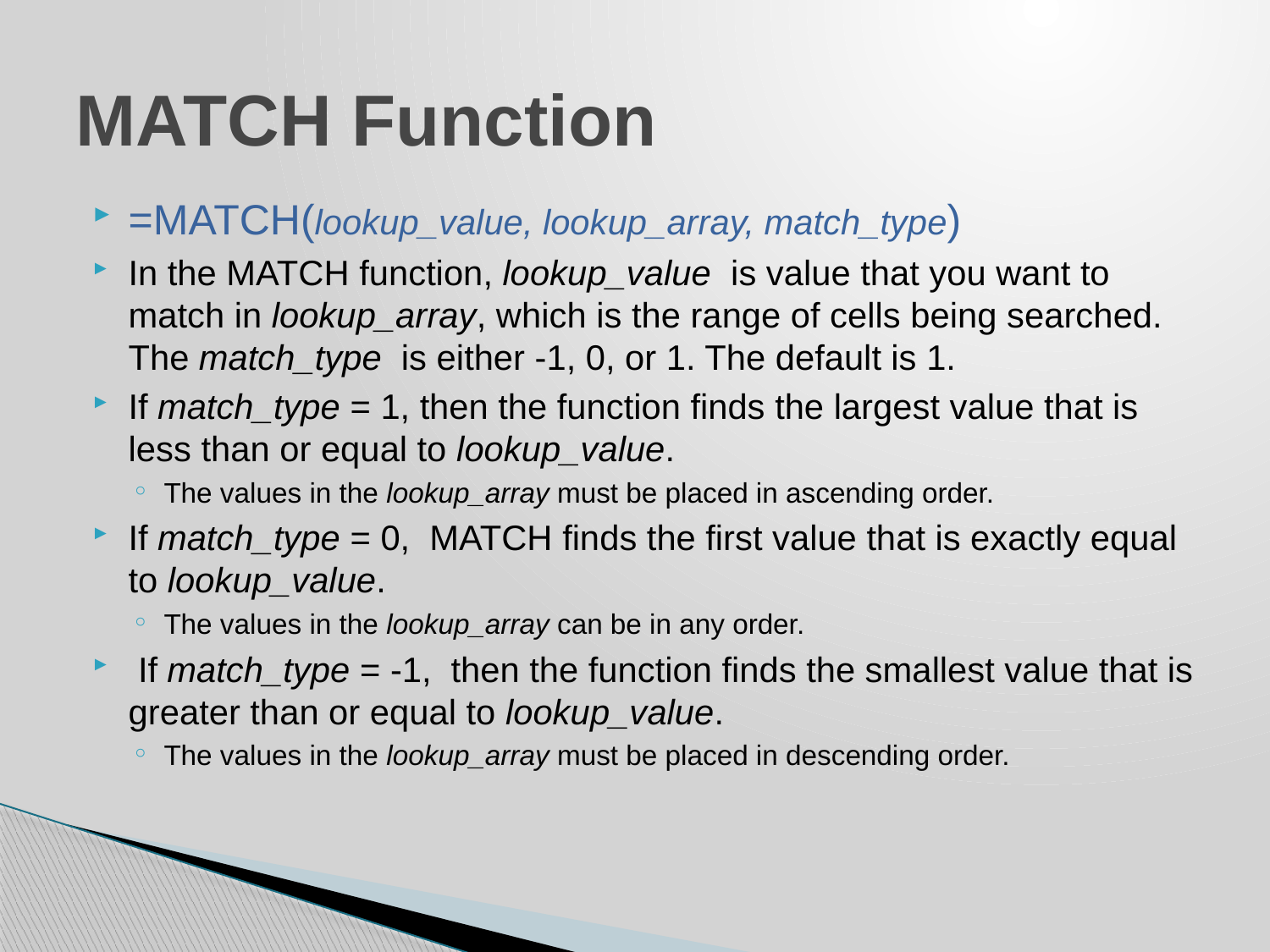

# MATCH Function
=MATCH(lookup_value, lookup_array, match_type)
In the MATCH function, lookup_value  is value that you want to match in lookup_array, which is the range of cells being searched. The match_type  is either -1, 0, or 1. The default is 1.
If match_type = 1, then the function finds the largest value that is less than or equal to lookup_value.
The values in the lookup_array must be placed in ascending order.
If match_type = 0,  MATCH finds the first value that is exactly equal to lookup_value.
The values in the lookup_array can be in any order.
 If match_type = -1,  then the function finds the smallest value that is greater than or equal to lookup_value.
The values in the lookup_array must be placed in descending order.